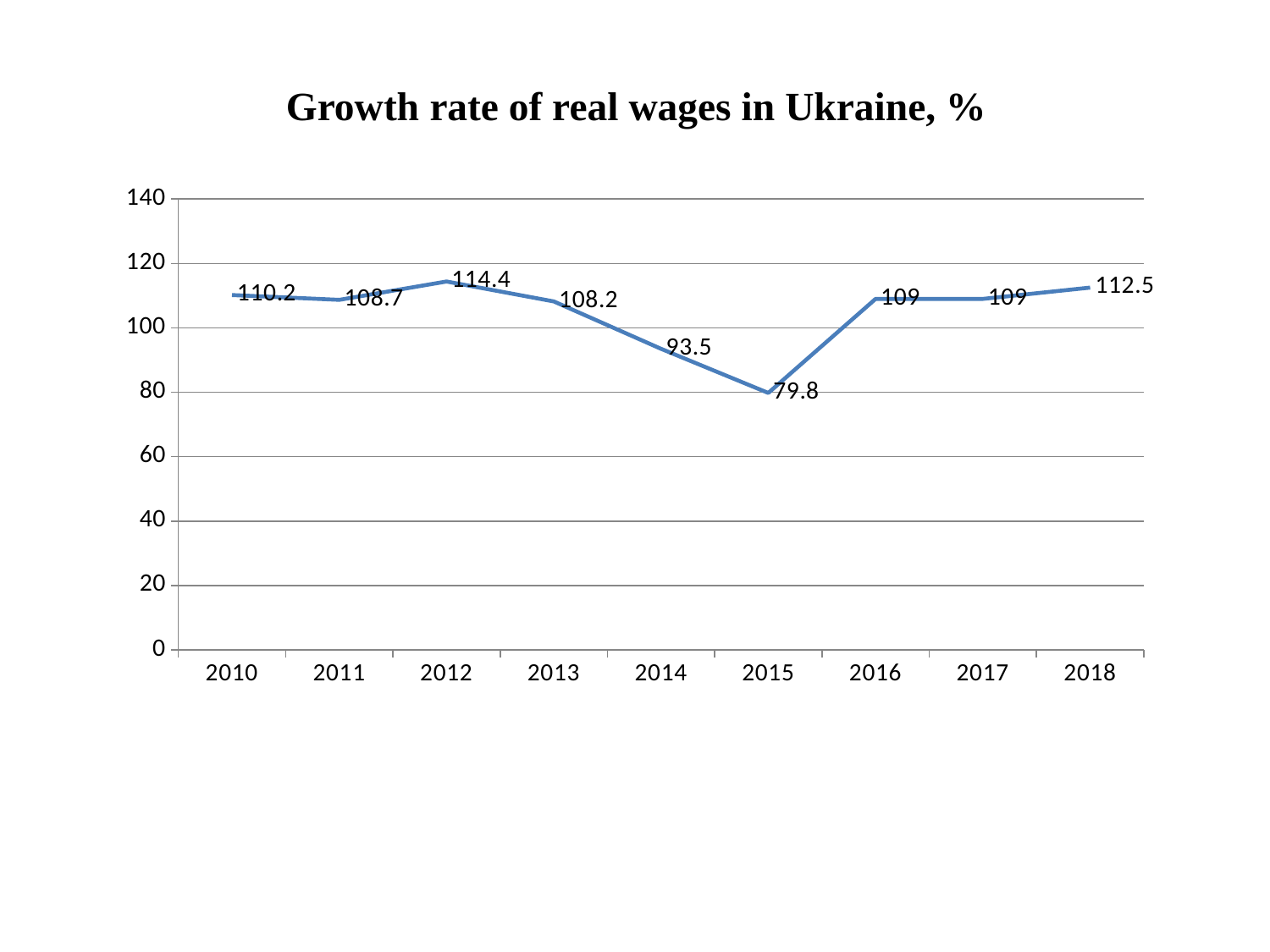

# Growth rate of real wages in Ukraine, %

### Chart

| Category | Ряд 1 |
|---|---|
| 2010 | 110.2 |
| 2011 | 108.7 |
| 2012 | 114.4 |
| 2013 | 108.2 |
| 2014 | 93.5 |
| 2015 | 79.8 |
| 2016 | 109.0 |
| 2017 | 109.0 |
| 2018 | 112.5 |